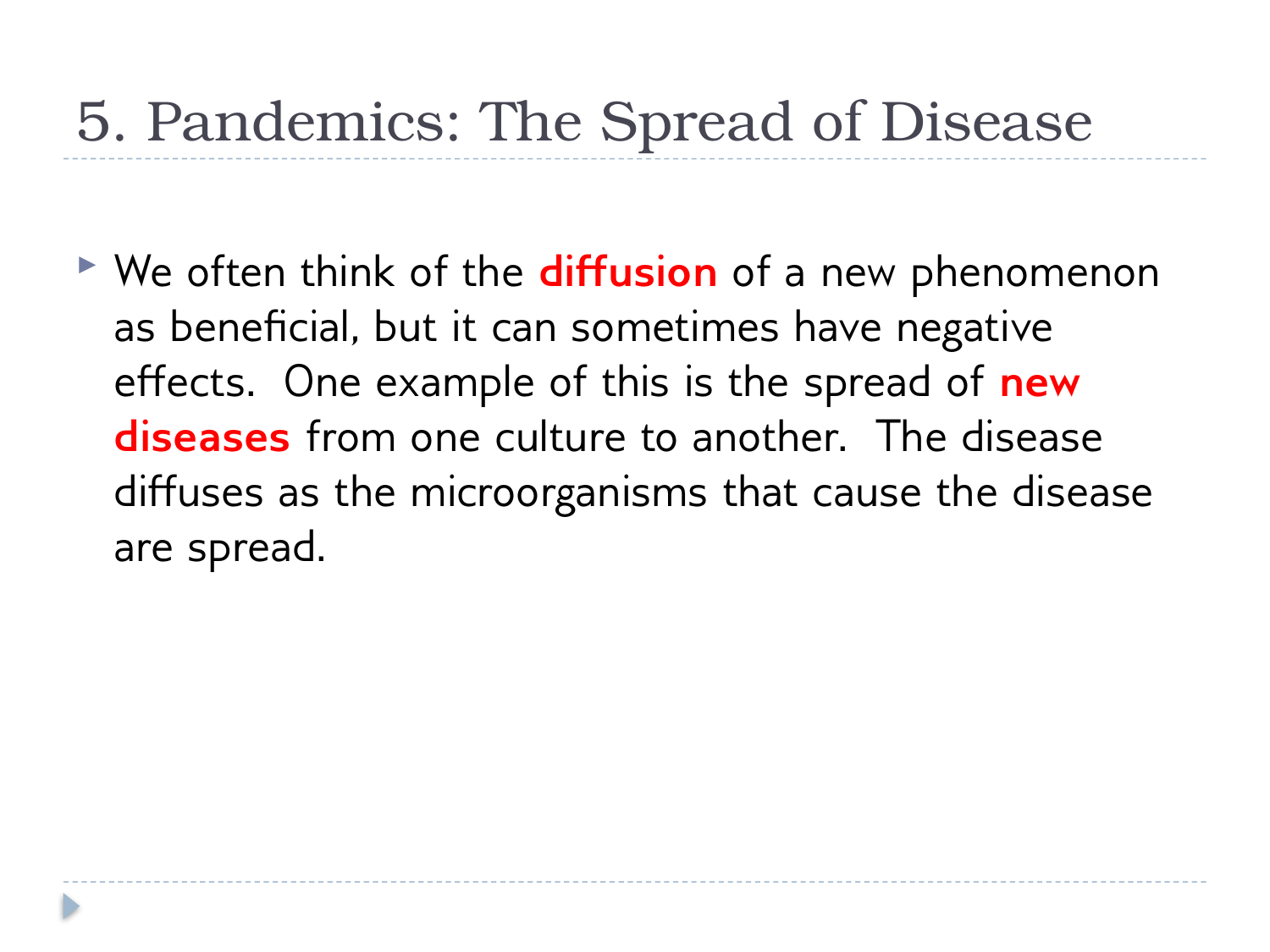

# 5. Pandemics: The Spread of Disease

We often think of the diffusion of a new phenomenon as beneficial, but it can sometimes have negative effects.  One example of this is the spread of new diseases from one culture to another.  The disease diffuses as the microorganisms that cause the disease are spread.